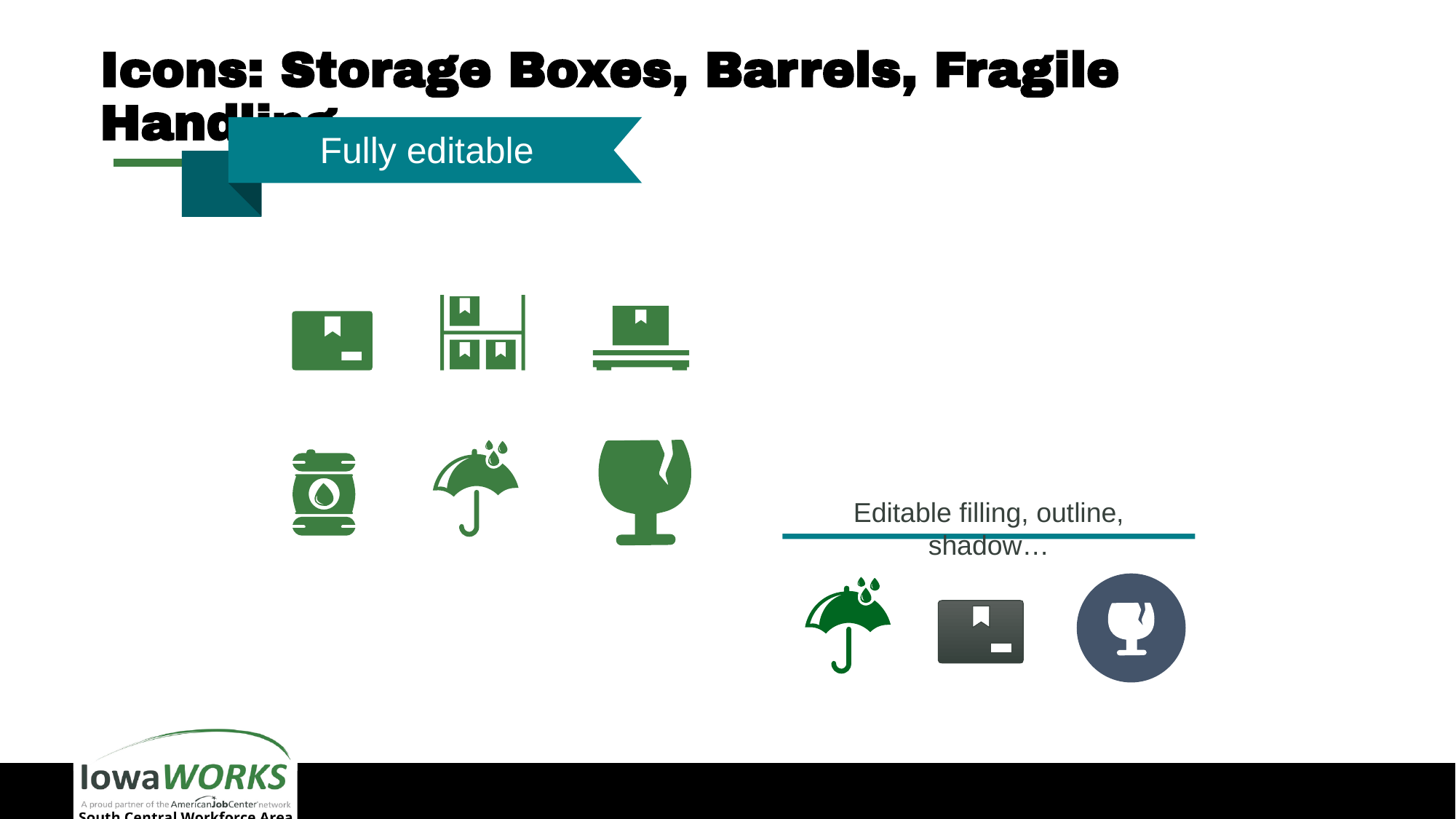

# Icons: Storage Boxes, Barrels, Fragile Handling

Fully editable

Editable filling, outline, shadow…